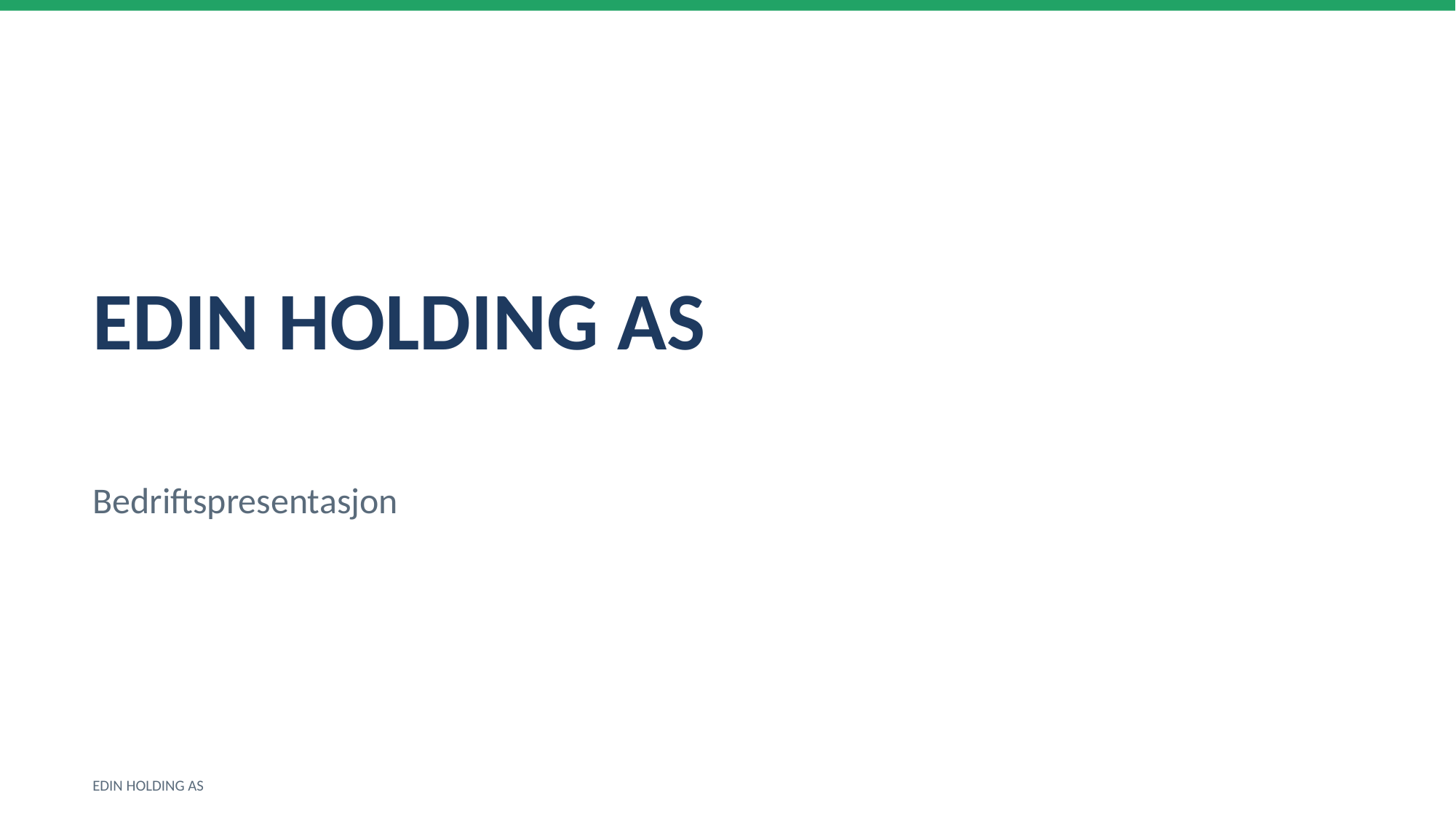

EDIN HOLDING AS
Bedriftspresentasjon
EDIN HOLDING AS